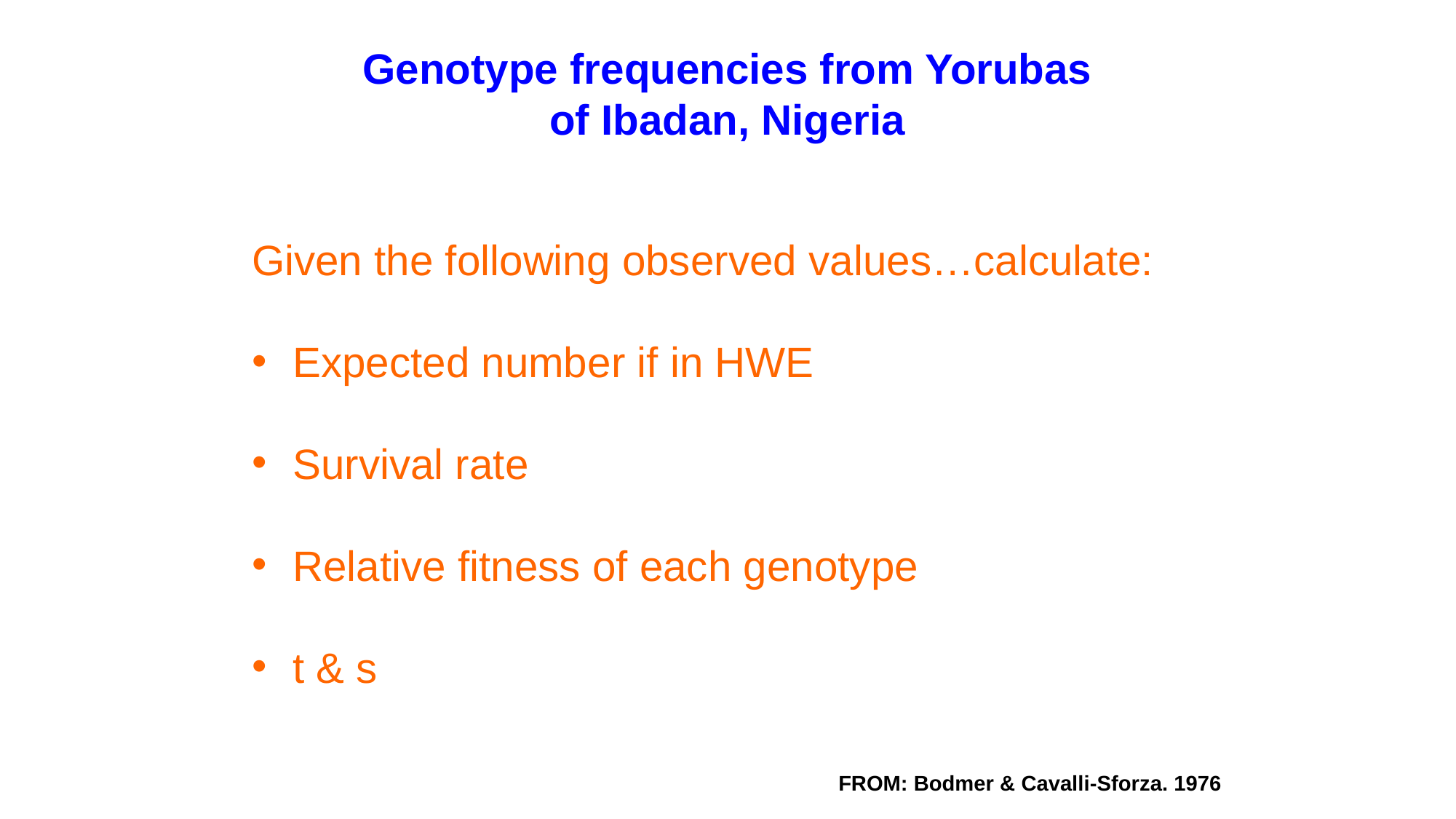

Genotype frequencies from Yorubas of Ibadan, Nigeria
| Genotype | Observed Adult Number (O) | Expected H-W Number (E) | Ratio (O/E) | Fitness (relative to AS) |
| --- | --- | --- | --- | --- |
| SS | 29 | 187.4 | 0.155 | 0.155/1.12 = 0.14 = 1-t |
| SA | 2,993 | 2,672.2 | 1.120 | 1.12/1.12 = 1.00 |
| AA | 9,365 | 9,527.2 | 0.983 | 0.983/1.12 = 0.88 = 1-s |
| Total | 12,387 | 12,387 |  |  |
Given the following observed values…calculate:

Expected number if in HWE

Survival rate

Relative fitness of each genotype

t & s
FROM: Bodmer & Cavalli-Sforza. 1976